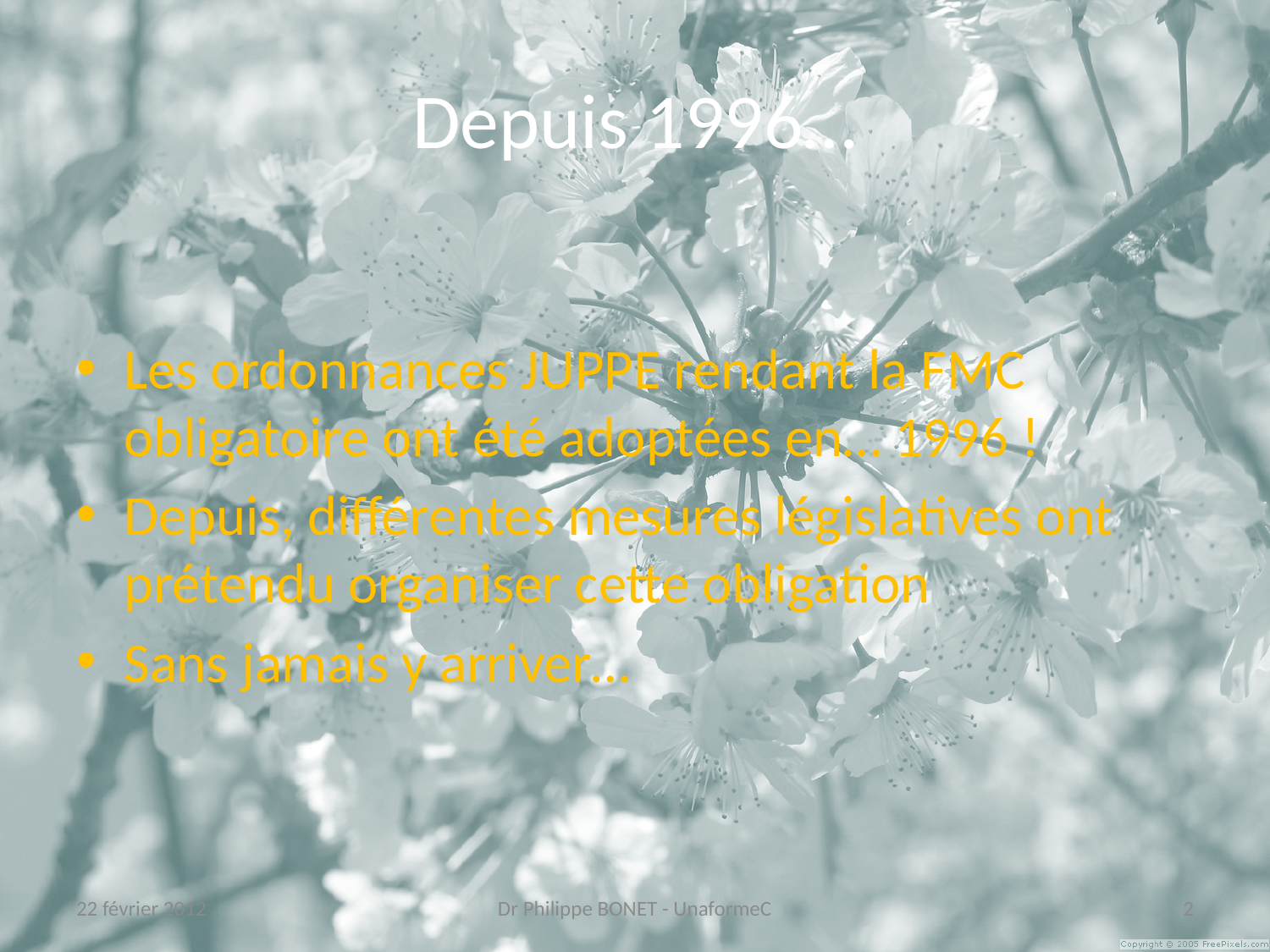

# Depuis 1996…
Les ordonnances JUPPE rendant la FMC obligatoire ont été adoptées en… 1996 !
Depuis, différentes mesures législatives ont prétendu organiser cette obligation
Sans jamais y arriver…
22 février 2012
Dr Philippe BONET - UnaformeC
2